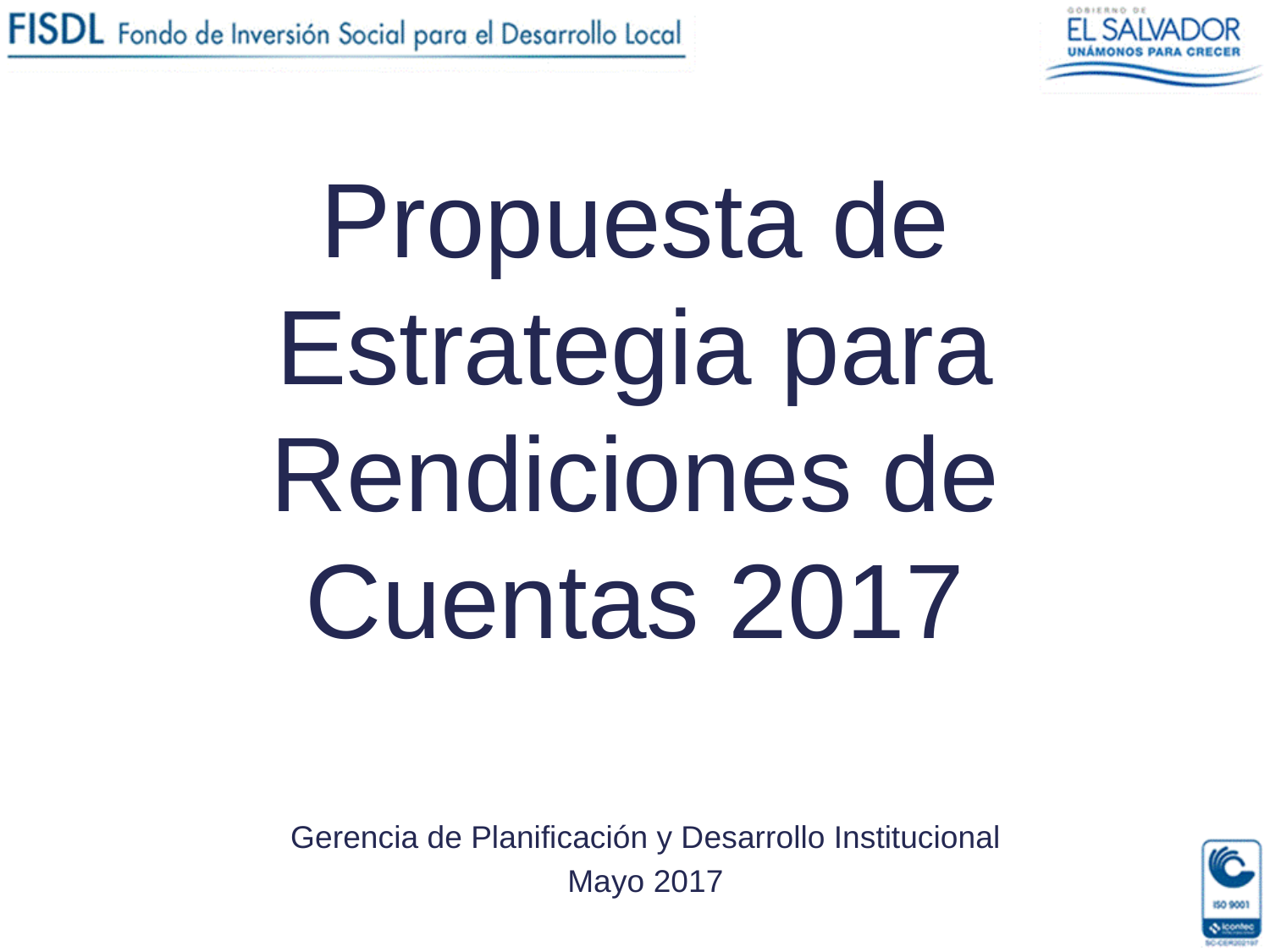

# Propuesta de Estrategia para Rendiciones de Cuentas 2017
Gerencia de Planificación y Desarrollo Institucional
Mayo 2017